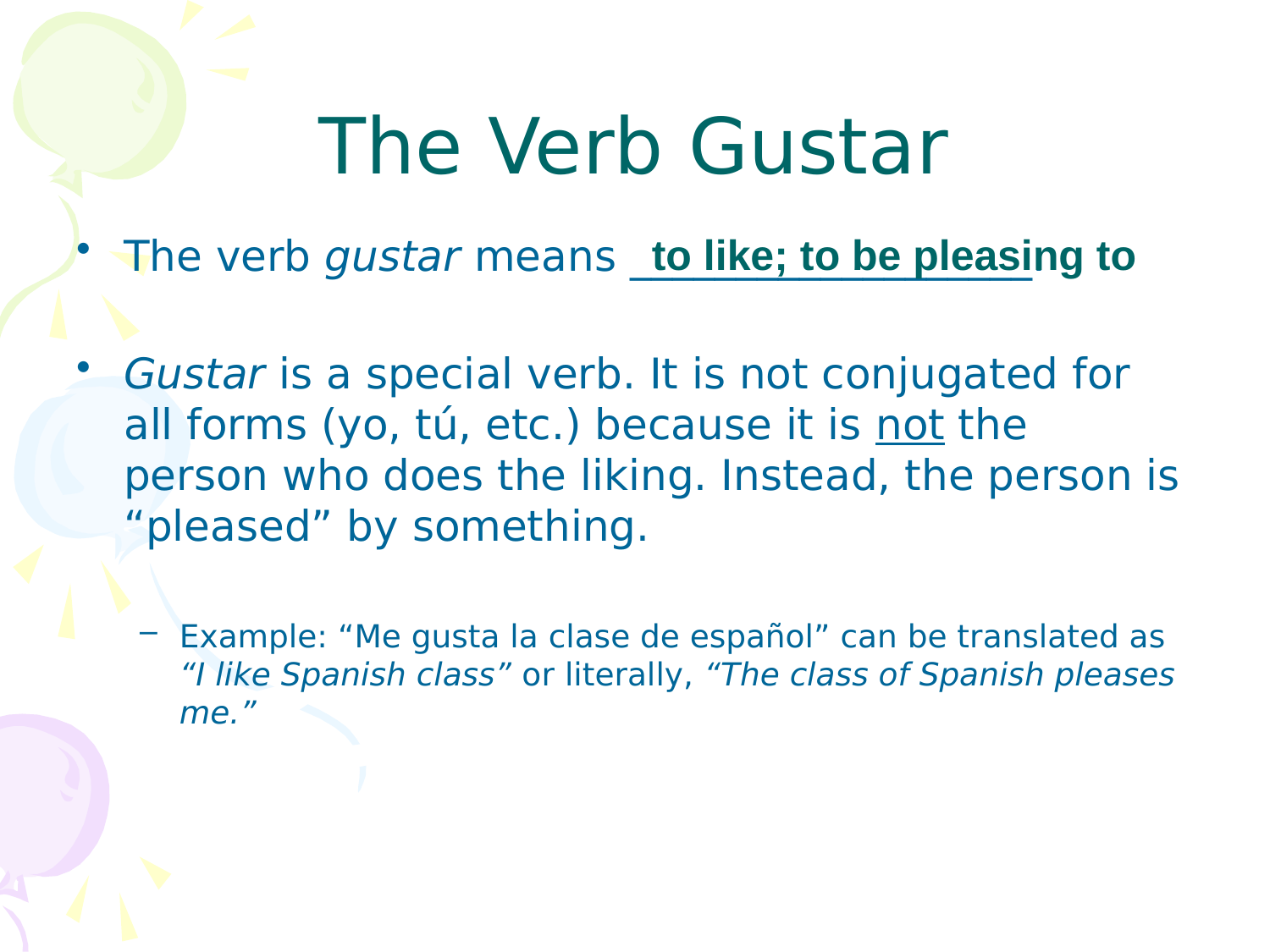

# The Verb Gustar
The verb gustar means ___________________.

Gustar is a special verb. It is not conjugated for all forms (yo, tú, etc.) because it is not the person who does the liking. Instead, the person is “pleased” by something.

Example: “Me gusta la clase de español” can be translated as “I like Spanish class” or literally, “The class of Spanish pleases me.”

to like; to be pleasing to